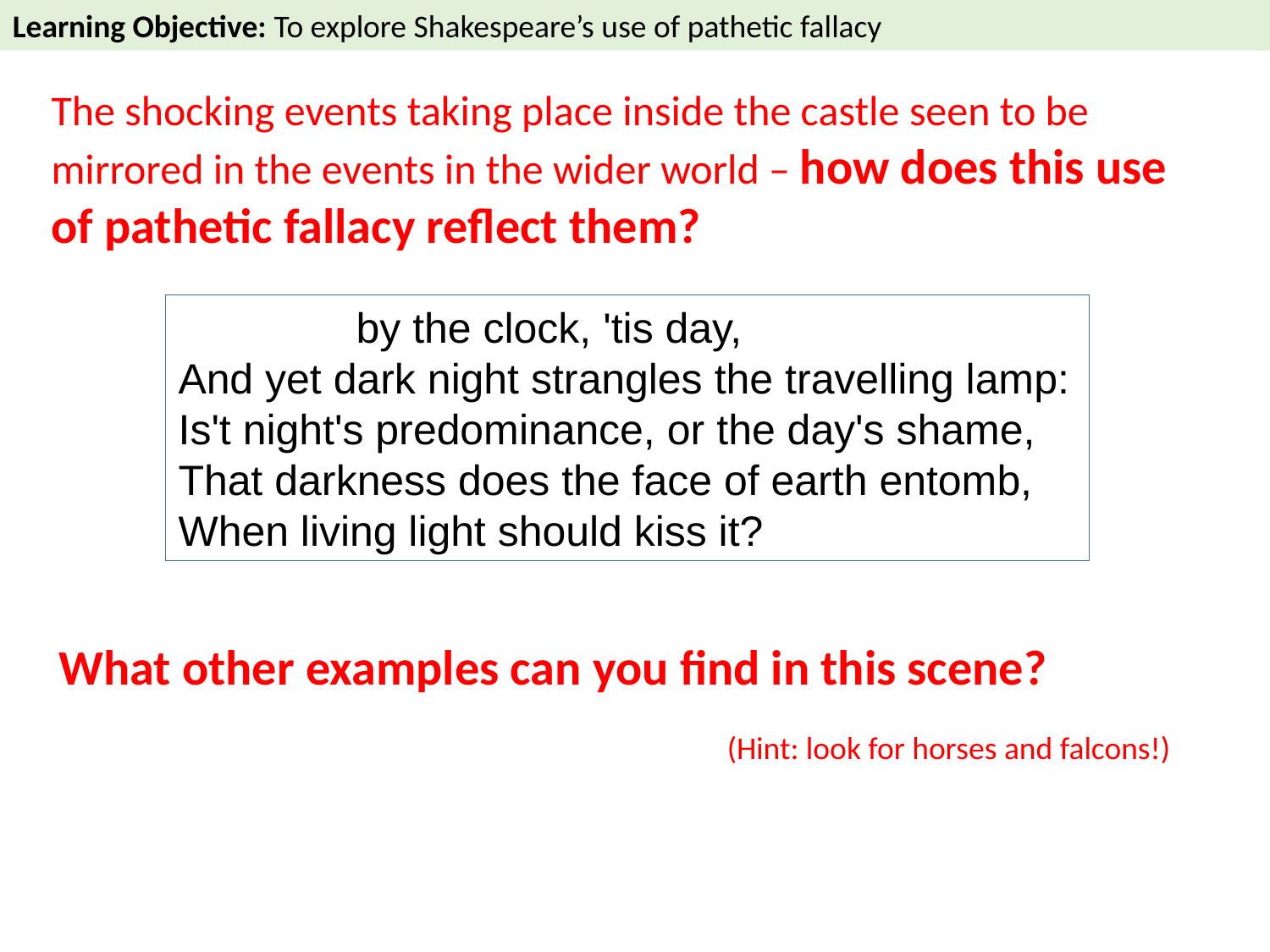

Learning Objective: To explore Shakespeare’s use of pathetic fallacy
The shocking events taking place inside the castle seen to be mirrored in the events in the wider world – how does this use of pathetic fallacy reflect them?
               by the clock, 'tis day,
And yet dark night strangles the travelling lamp:
Is't night's predominance, or the day's shame,
That darkness does the face of earth entomb,
When living light should kiss it?
What other examples can you find in this scene?
(Hint: look for horses and falcons!)